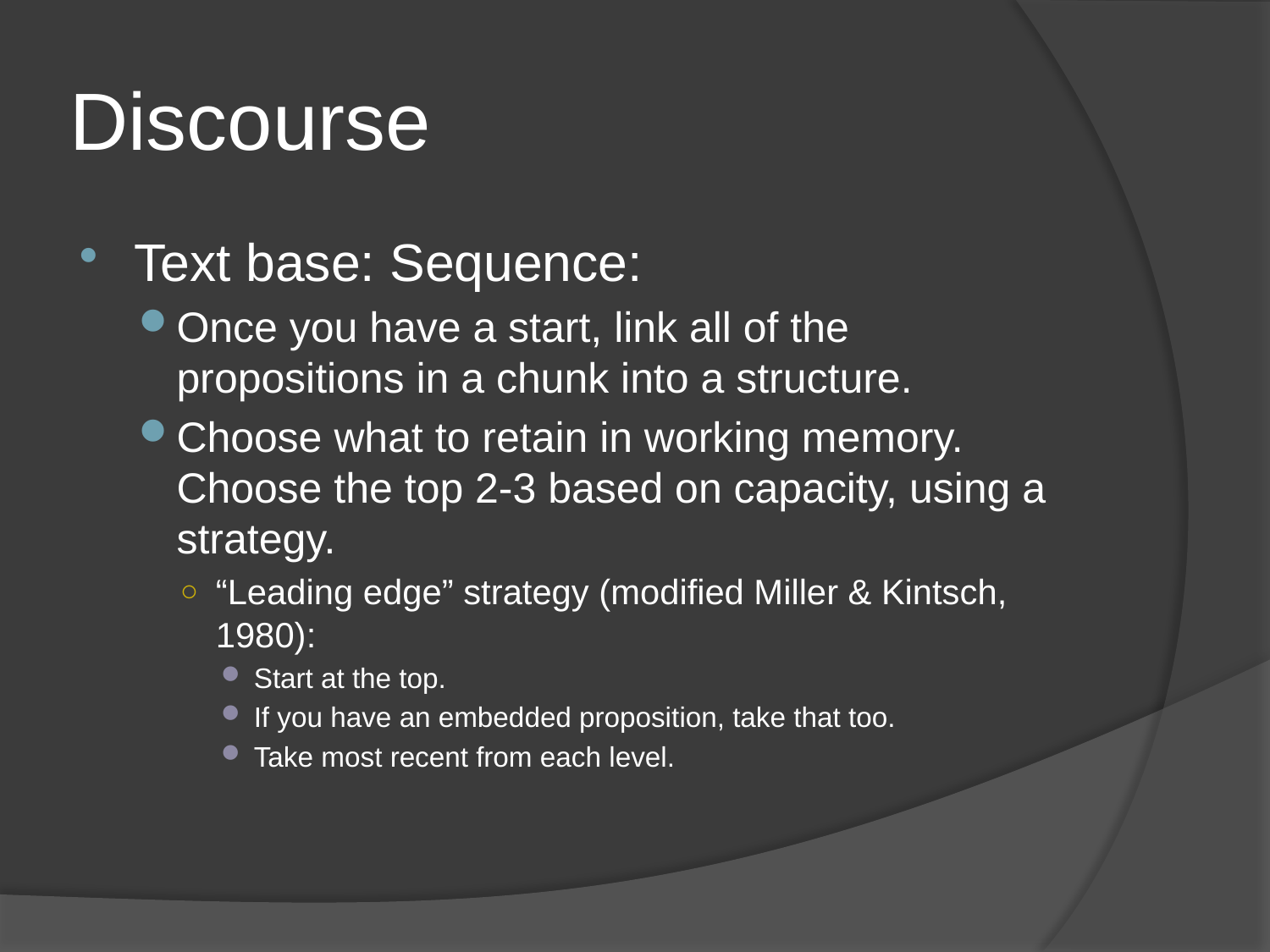

# Discourse
Text base: Sequence:
Once you have a start, link all of the propositions in a chunk into a structure.
Choose what to retain in working memory. Choose the top 2-3 based on capacity, using a strategy.
“Leading edge” strategy (modified Miller & Kintsch, 1980):
Start at the top.
If you have an embedded proposition, take that too.
Take most recent from each level.